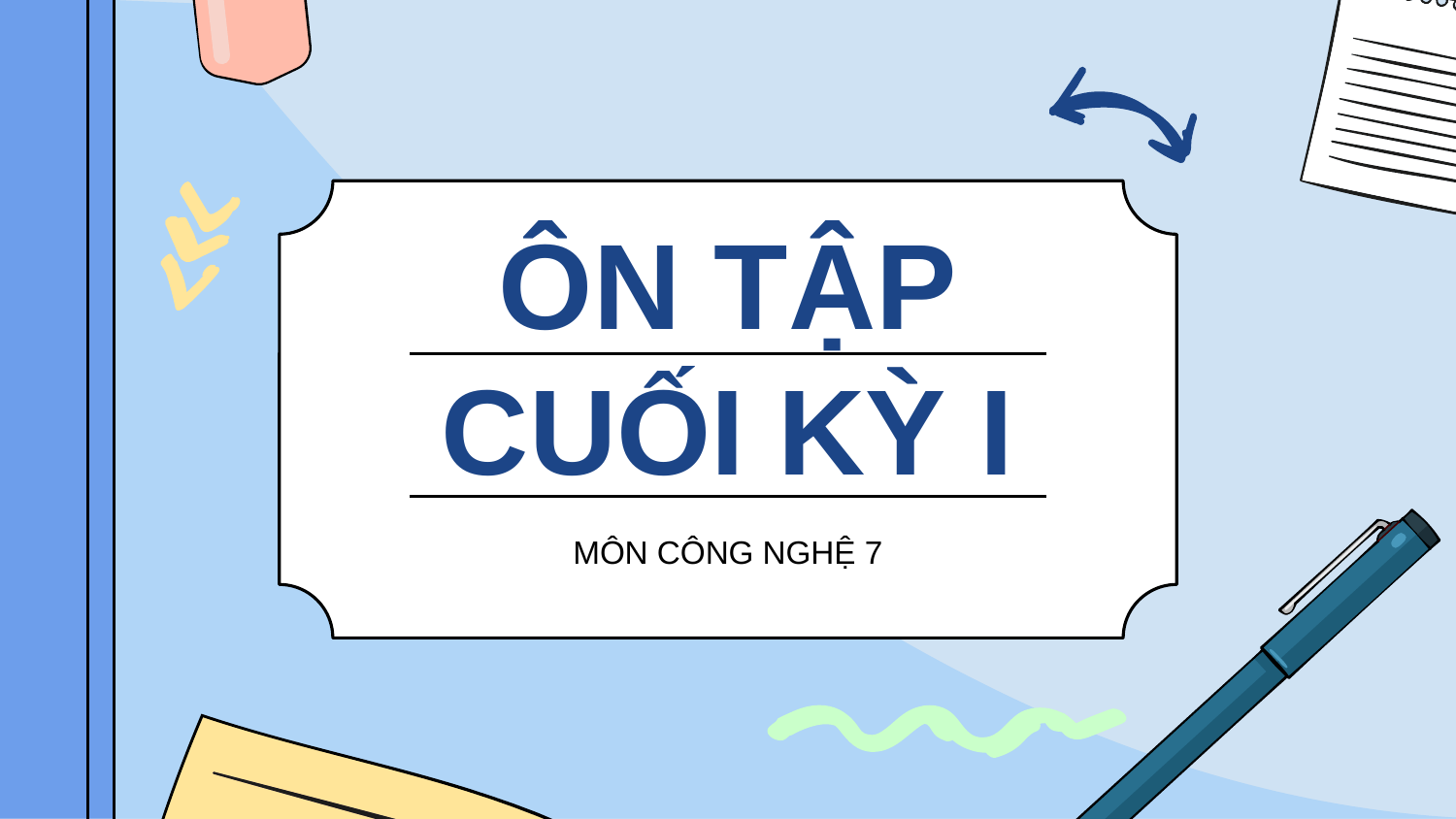

# ÔN TẬP CUỐI KỲ I
MÔN CÔNG NGHỆ 7